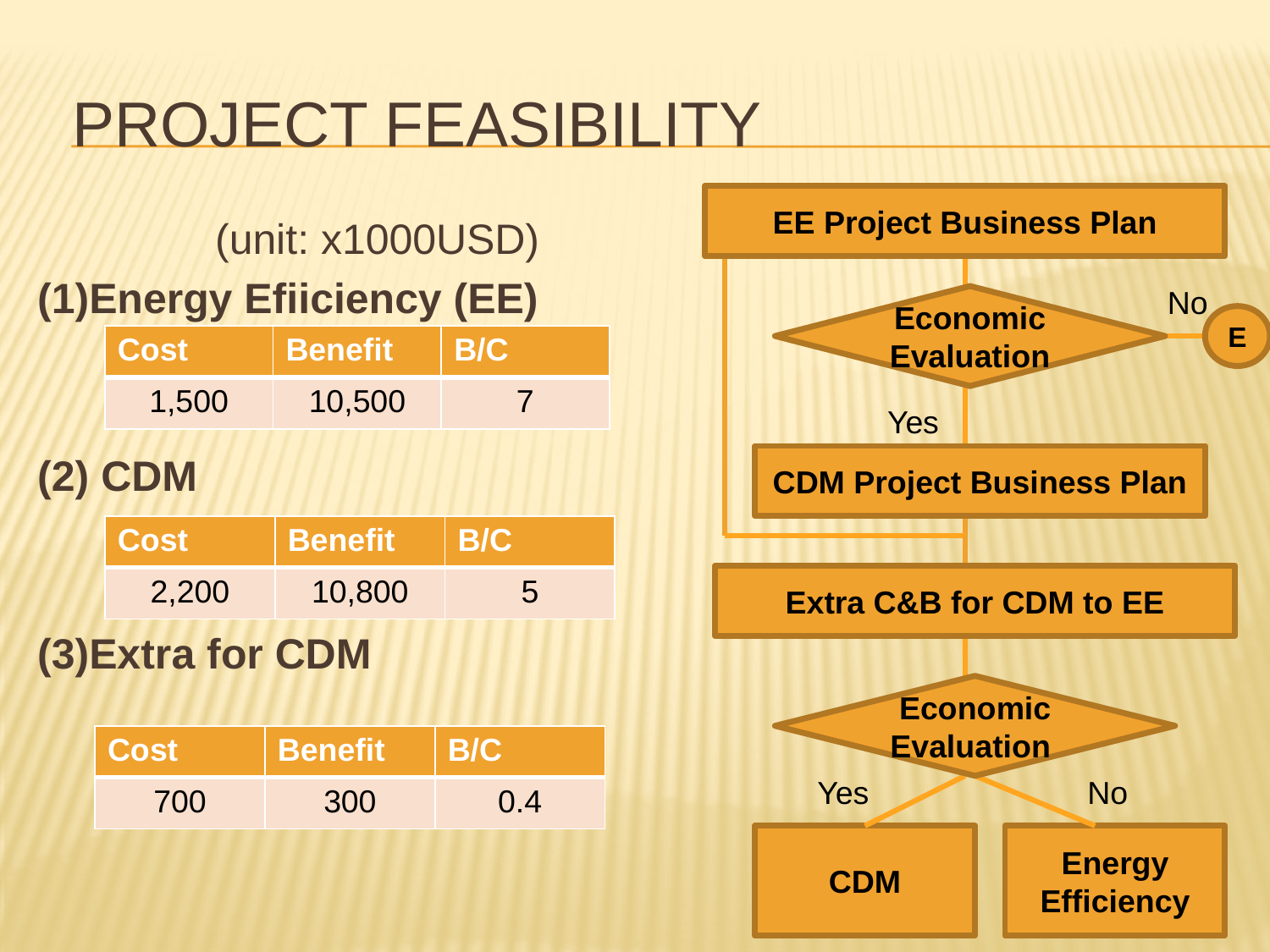

# Project FEASIBILITY
EE Project Business Plan
               (unit: x1000USD)
(1)Energy Efiiciency (EE)

(2) CDM

(3)Extra for CDM

No
Economic Evaluation
E
| Cost | Benefit | B/C |
| --- | --- | --- |
| 1,500 | 10,500 | 7 |
Yes
CDM Project Business Plan
| Cost | Benefit | B/C |
| --- | --- | --- |
| 2,200 | 10,800 | 5 |
Extra C&B for CDM to EE
Economic Evaluation
| Cost | Benefit | B/C |
| --- | --- | --- |
| 700 | 300 | 0.4 |
Yes
No
CDM
Energy Efficiency